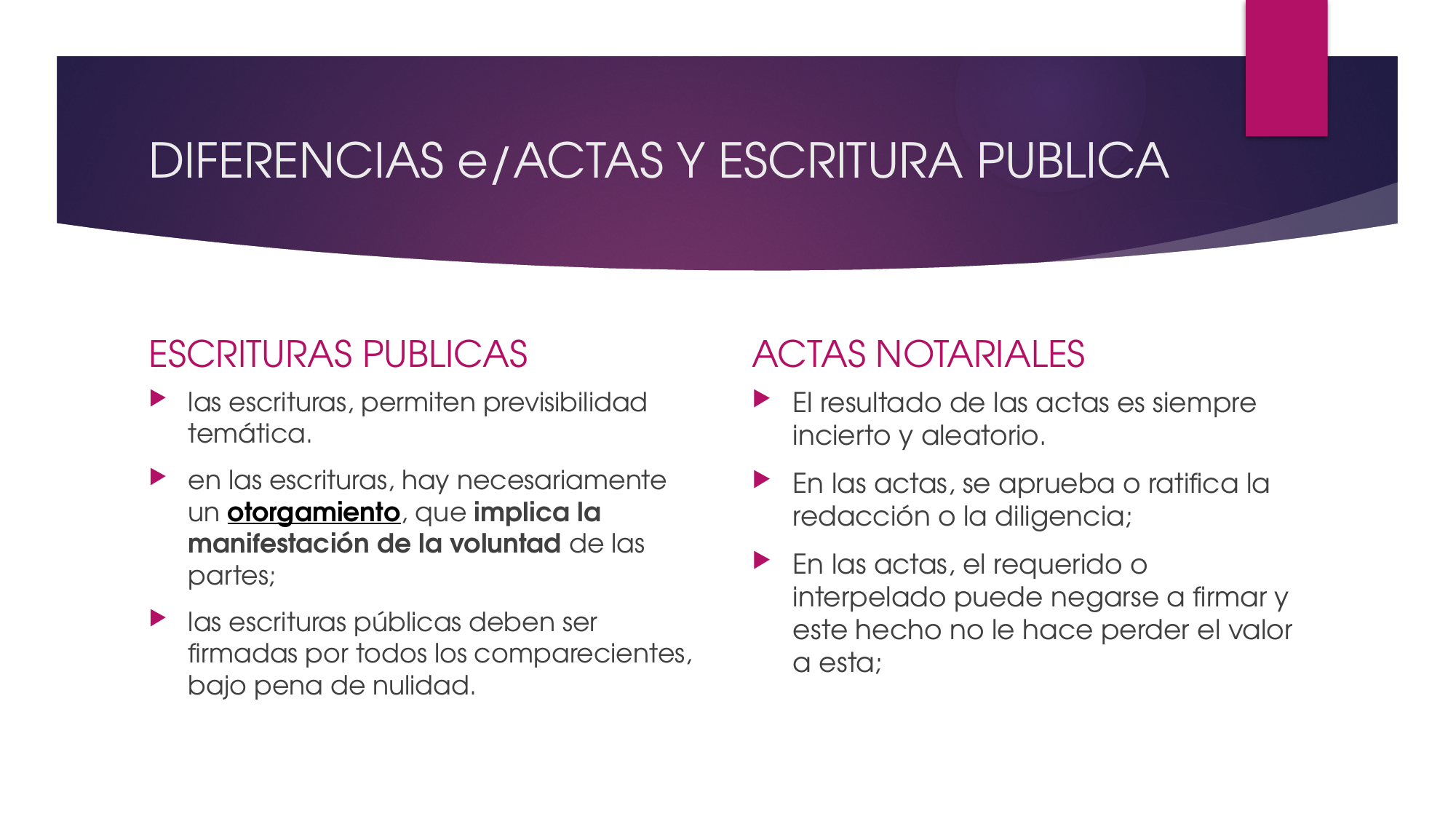

# DIFERENCIAS e/ACTAS Y ESCRITURA PUBLICA
ESCRITURAS PUBLICAS
ACTAS NOTARIALES
las escrituras, permiten previsibilidad temática.
en las escrituras, hay necesariamente un otorgamiento, que implica la manifestación de la voluntad de las partes;
las escrituras públicas deben ser firmadas por todos los comparecientes, bajo pena de nulidad.
El resultado de las actas es siempre incierto y aleatorio.
En las actas, se aprueba o ratifica la redacción o la diligencia;
En las actas, el requerido o interpelado puede negarse a firmar y este hecho no le hace perder el valor a esta;